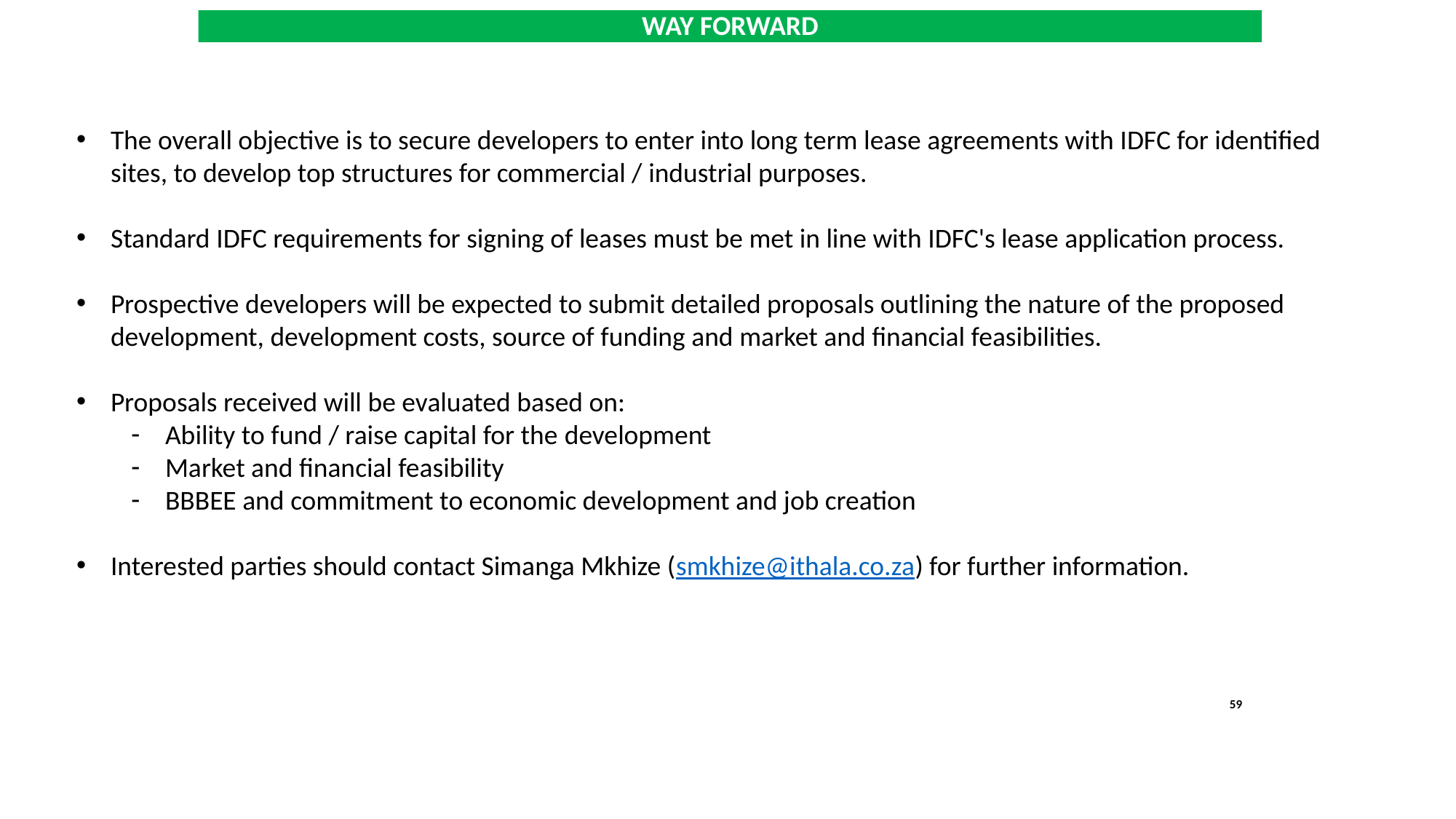

# WAY FORWARD
The overall objective is to secure developers to enter into long term lease agreements with IDFC for identified sites, to develop top structures for commercial / industrial purposes.

Standard IDFC requirements for signing of leases must be met in line with IDFC's lease application process.

Prospective developers will be expected to submit detailed proposals outlining the nature of the proposed development, development costs, source of funding and market and financial feasibilities.

Proposals received will be evaluated based on:
Ability to fund / raise capital for the development
Market and financial feasibility
BBBEE and commitment to economic development and job creation

Interested parties should contact Simanga Mkhize (smkhize@ithala.co.za) for further information.

59